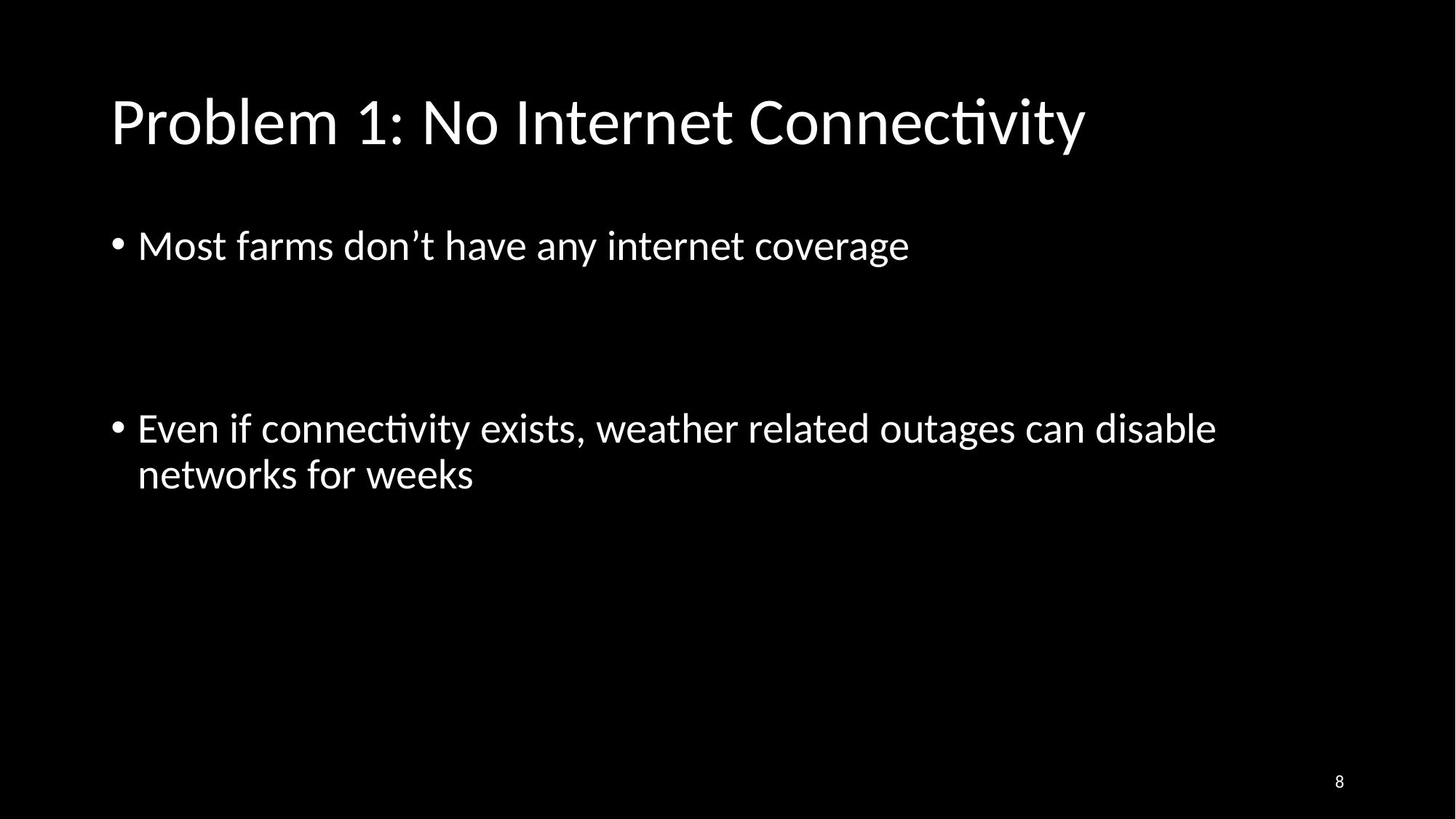

# Problem 1: No Internet Connectivity
Most farms don’t have any internet coverage

Even if connectivity exists, weather related outages can disable networks for weeks
8